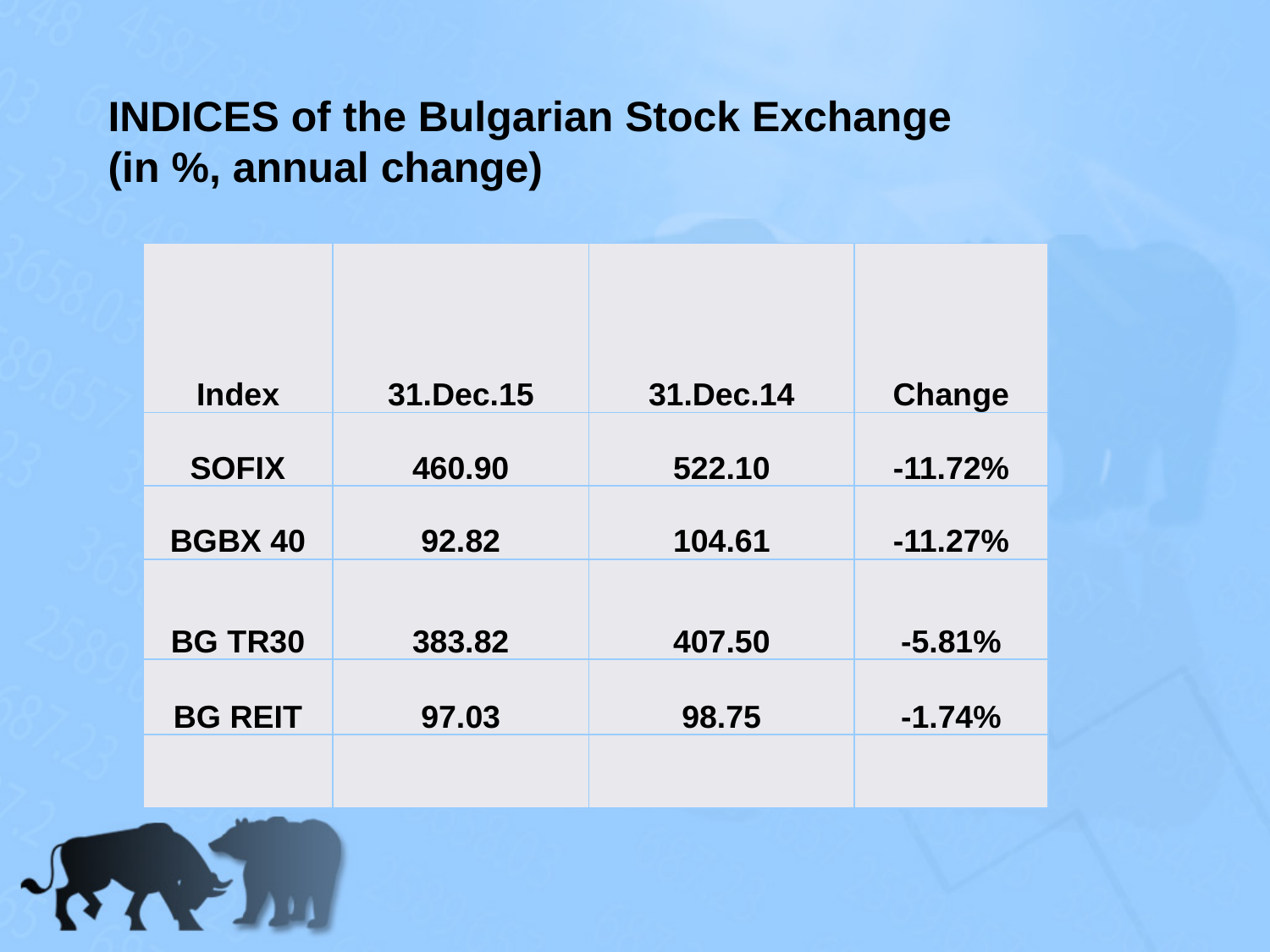

# INDICES of the Bulgarian Stock Exchange (in %, annual change)
| Index | 31.Dec.15 | 31.Dec.14 | Change |
| --- | --- | --- | --- |
| SOFIX | 460.90 | 522.10 | -11.72% |
| BGBX 40 | 92.82 | 104.61 | -11.27% |
| BG TR30 | 383.82 | 407.50 | -5.81% |
| BG REIT | 97.03 | 98.75 | -1.74% |
|  |  |  |  |